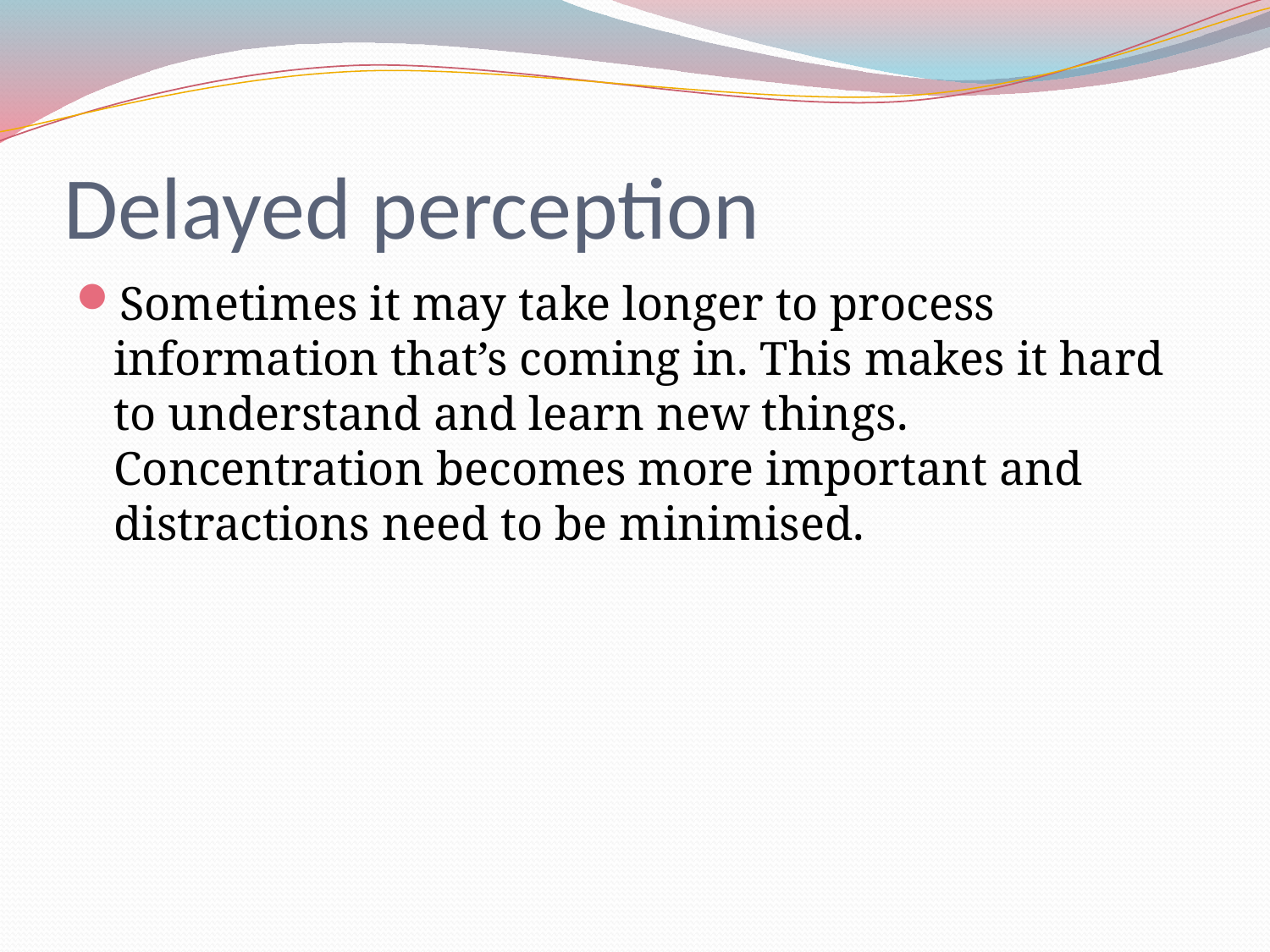

# Delayed perception
Sometimes it may take longer to process information that’s coming in. This makes it hard to understand and learn new things. Concentration becomes more important and distractions need to be minimised.